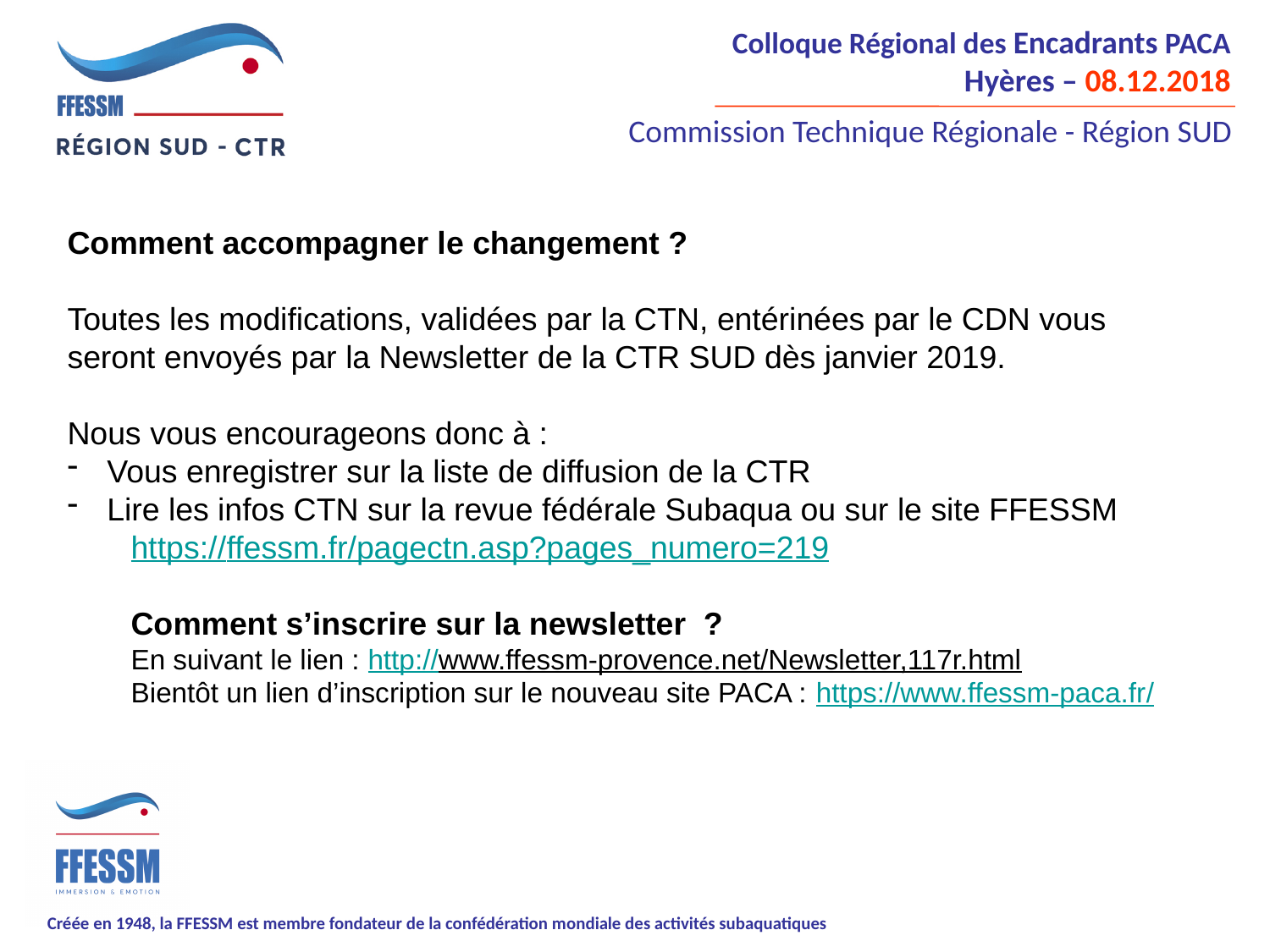

Comment accompagner le changement ?

Toutes les modifications, validées par la CTN, entérinées par le CDN vous seront envoyés par la Newsletter de la CTR SUD dès janvier 2019.

Nous vous encourageons donc à :
Vous enregistrer sur la liste de diffusion de la CTR
Lire les infos CTN sur la revue fédérale Subaqua ou sur le site FFESSM
https://ffessm.fr/pagectn.asp?pages_numero=219

Comment s’inscrire sur la newsletter  ?
En suivant le lien : http://www.ffessm-provence.net/Newsletter,117r.html
Bientôt un lien d’inscription sur le nouveau site PACA : https://www.ffessm-paca.fr/